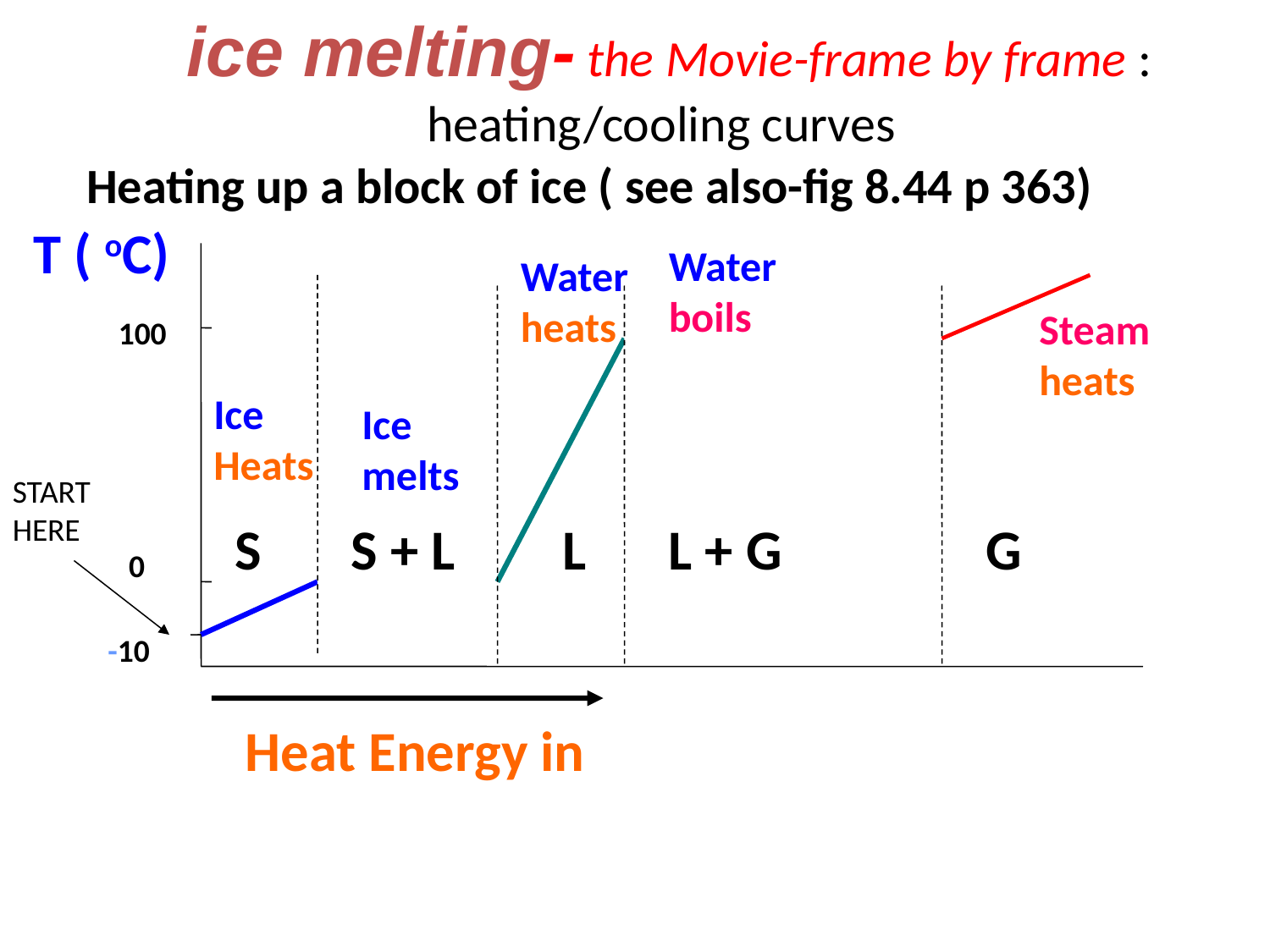

# ice melting- the Movie-frame by frame : heating/cooling curves
Heating up a block of ice ( see also-fig 8.44 p 363)
T ( oC)
Water boils

Water heats

Steam heats
100

Ice
Heats

Ice melts
START
HERE
S
S + L
L
L + G
G
0

-10

Heat Energy in